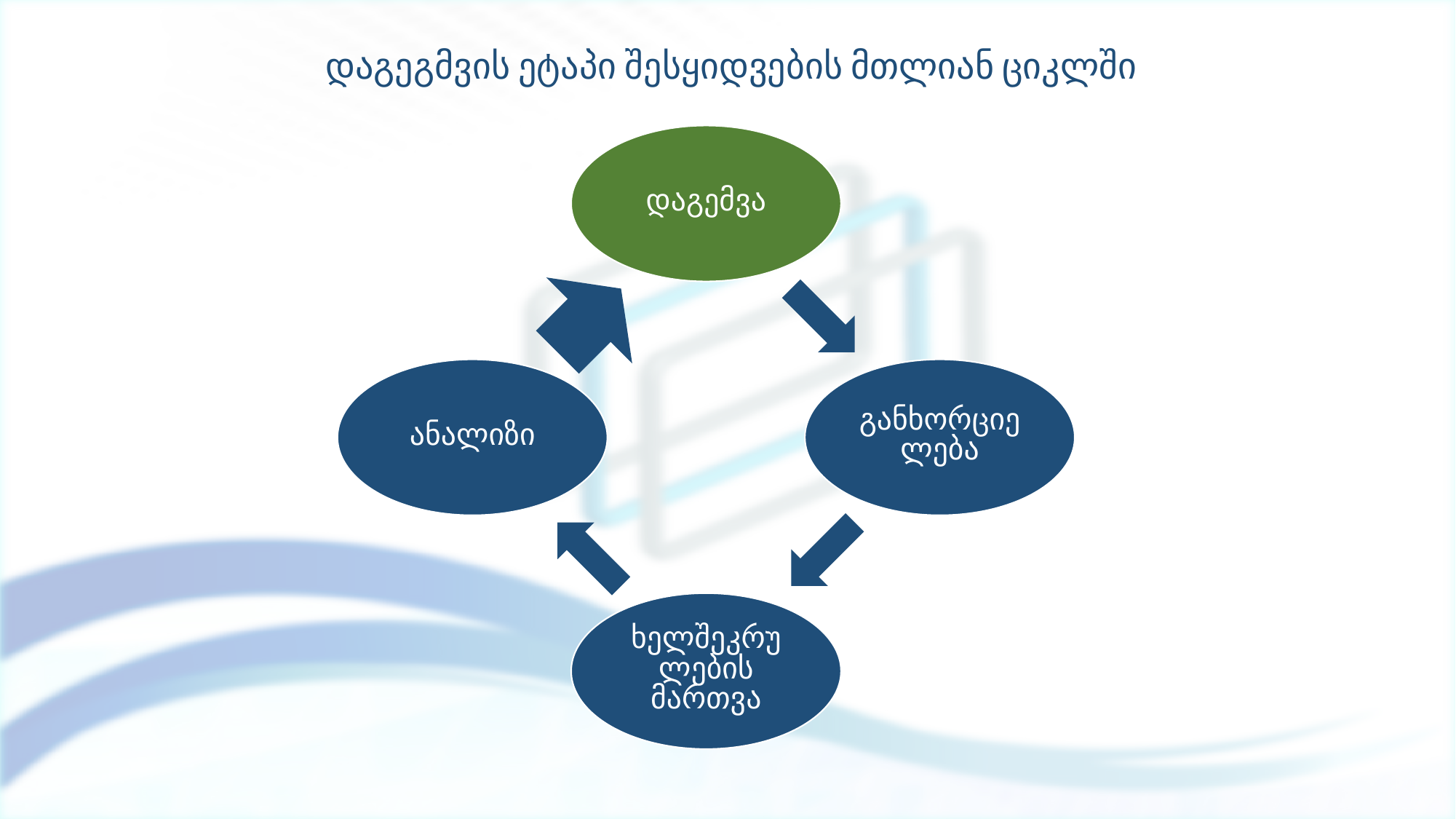

დაგეგმვის ეტაპი შესყიდვების მთლიან ციკლში

დაგემვა
განხორციელება
ხელშეკრულების მართვა
ანალიზი